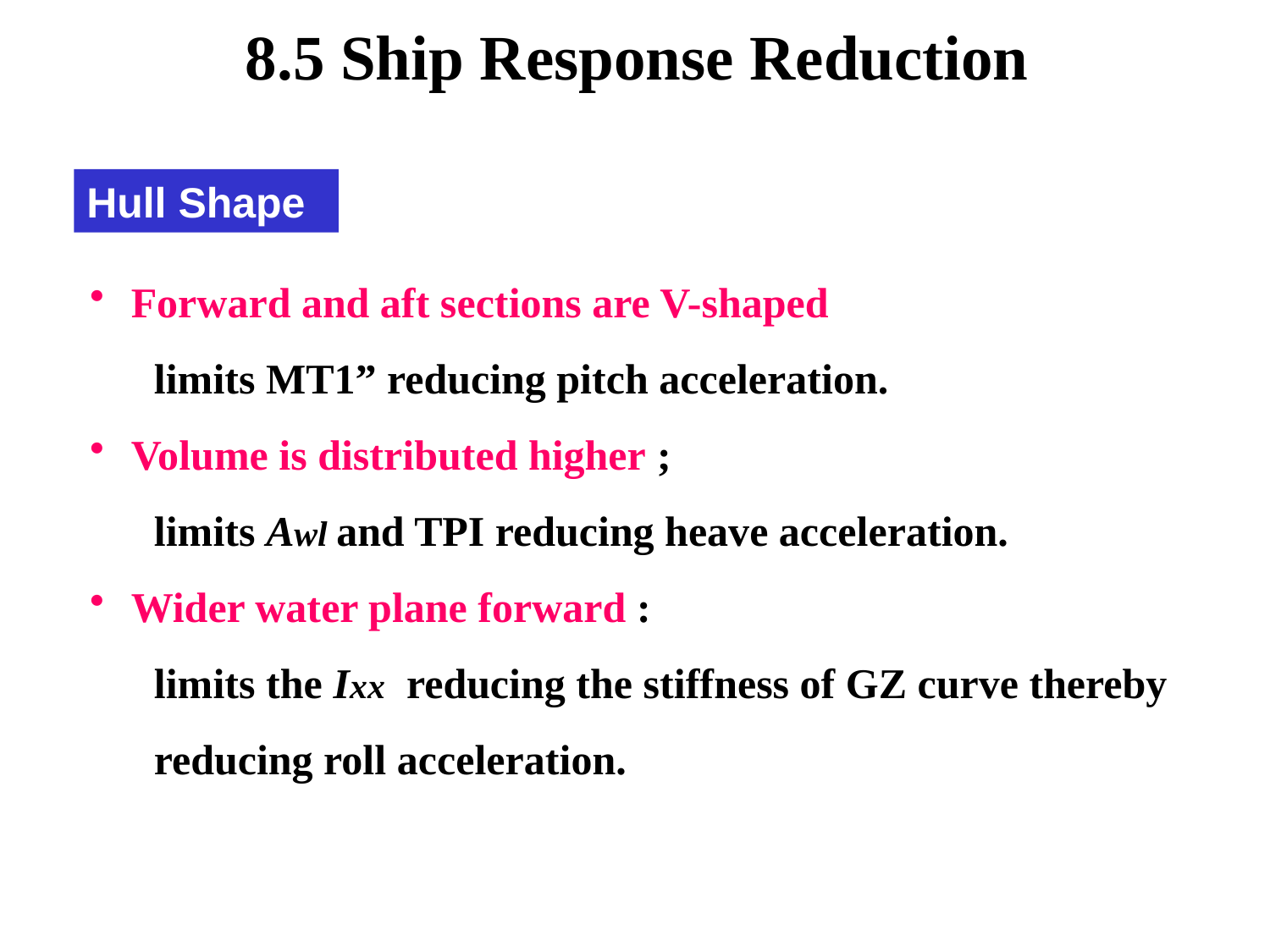

8.5 Ship Response Reduction
Hull Shape
 Forward and aft sections are V-shaped
      limits MT1” reducing pitch acceleration.
 Volume is distributed higher ;
      limits Awl and TPI reducing heave acceleration.
 Wider water plane forward :
      limits the Ixx  reducing the stiffness of GZ curve thereby
      reducing roll acceleration.